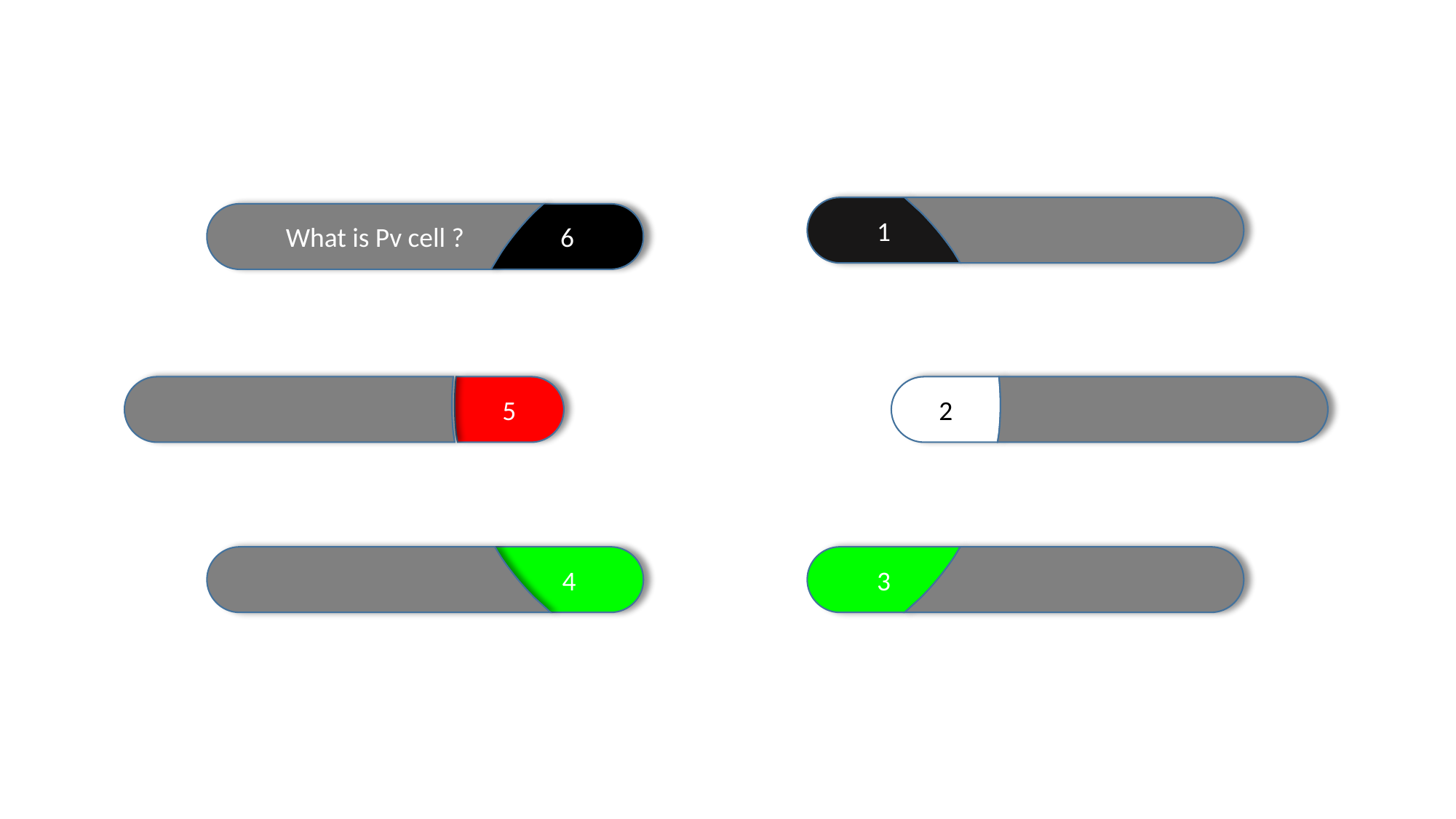

1

What is Pv cell ?
6

5
2

4
3